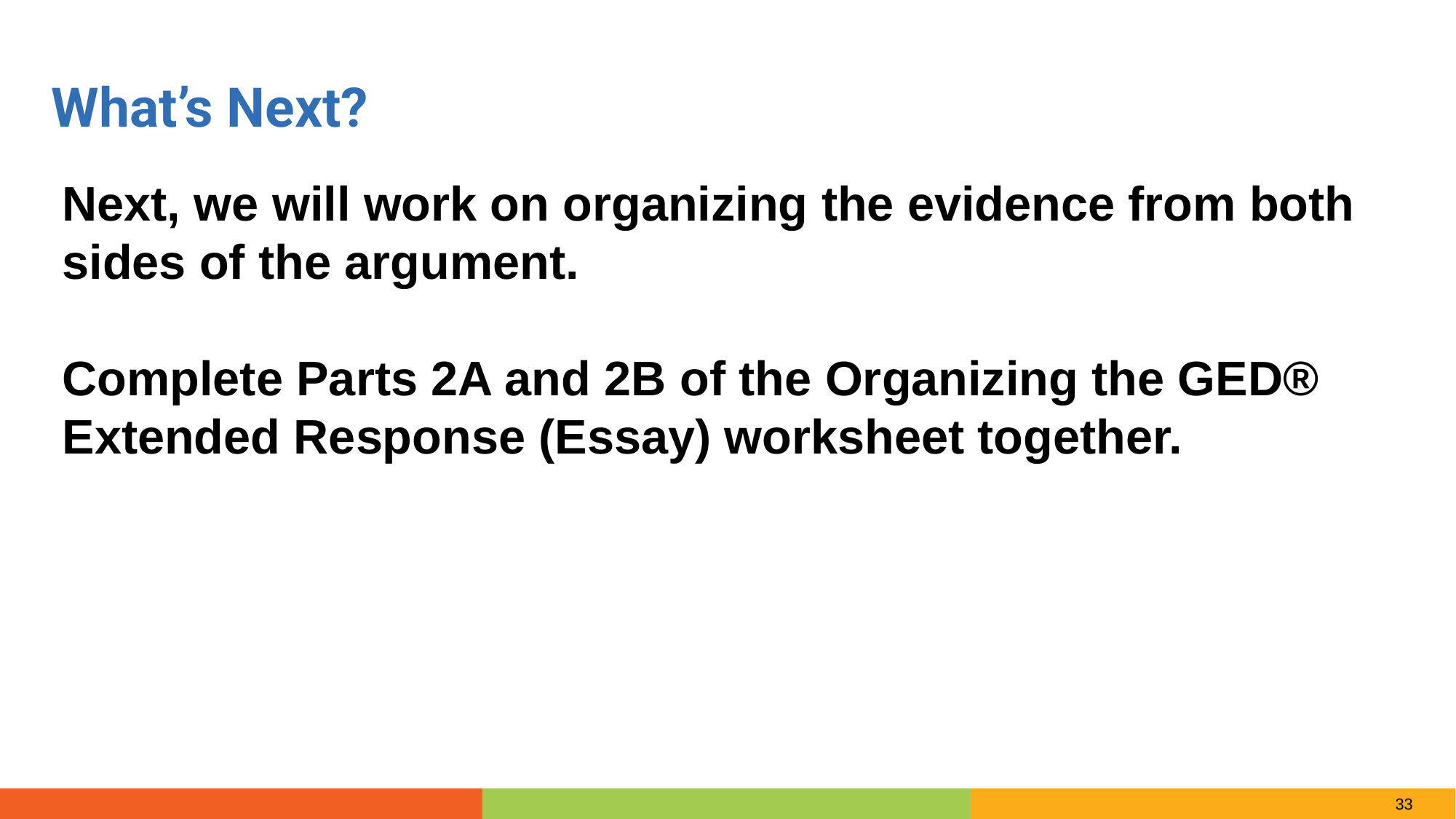

What’s Next?
Next, we will work on organizing the evidence from both sides of the argument.

Complete Parts 2A and 2B of the Organizing the GED® Extended Response (Essay) worksheet together.